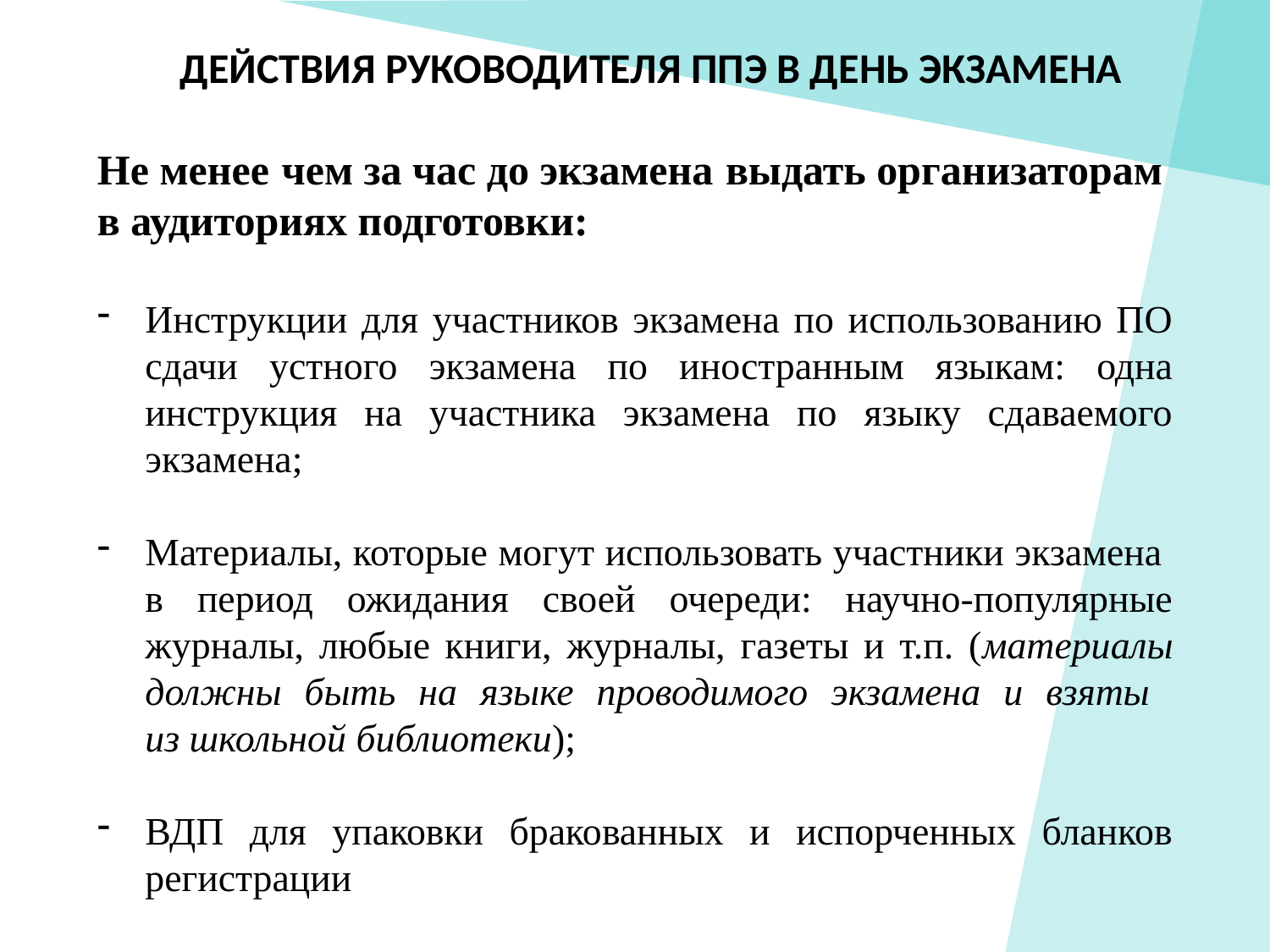

# ДЕЙСТВИЯ РУКОВОДИТЕЛЯ ППЭ В ДЕНЬ ЭКЗАМЕНА
Не менее чем за час до экзамена выдать организаторам 
в аудиториях подготовки:

Инструкции для участников экзамена по использованию ПО сдачи устного экзамена по иностранным языкам: одна инструкция на участника экзамена по языку сдаваемого экзамена;

Материалы, которые могут использовать участники экзамена
в период ожидания своей очереди: научно-популярные журналы, любые книги, журналы, газеты и т.п. (материалы должны быть на языке проводимого экзамена и взяты
из школьной библиотеки);

ВДП для упаковки бракованных и испорченных бланков регистрации